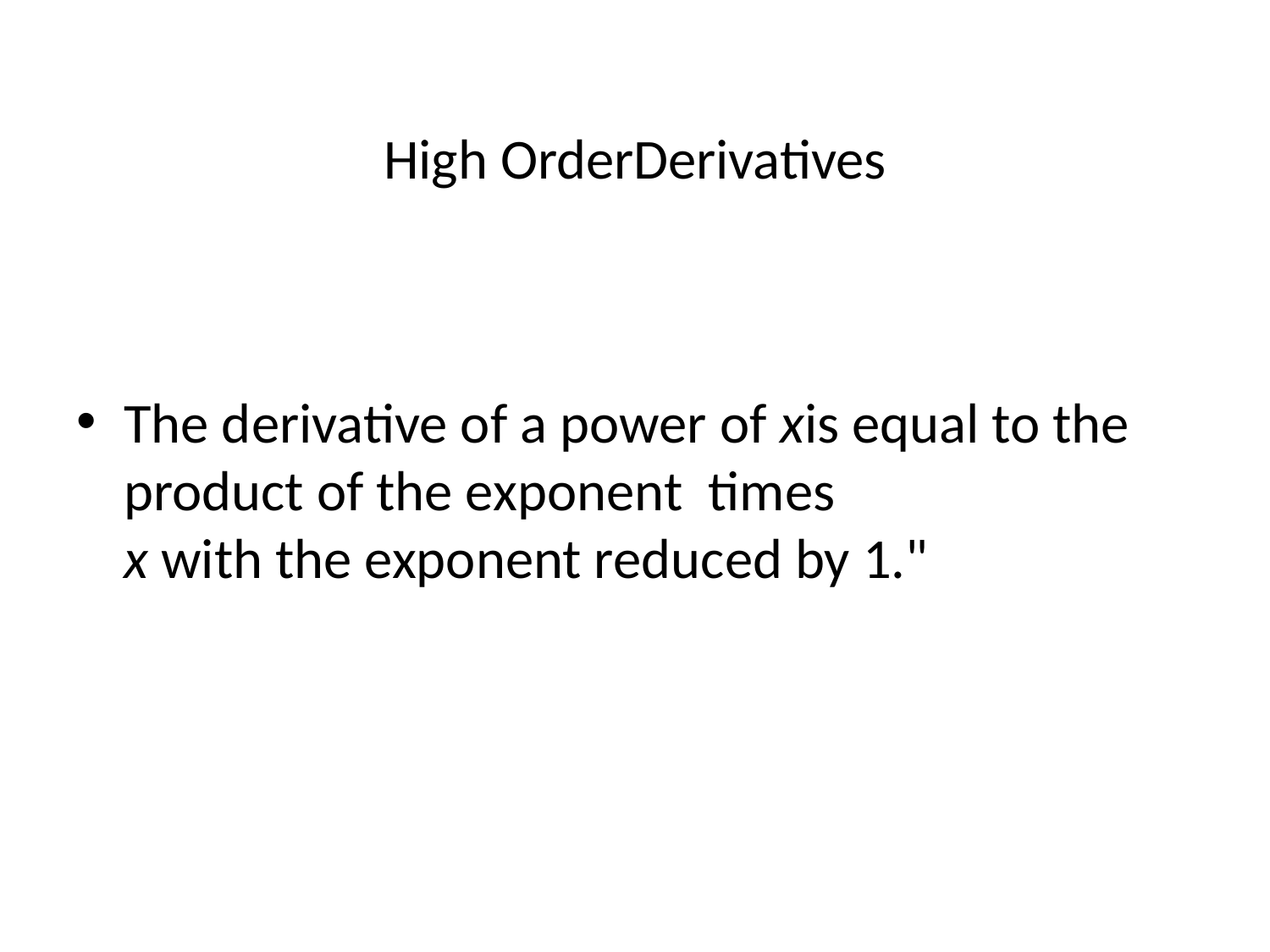

# High OrderDerivatives

The derivative of a power of xis equal to the product of the exponent  times
x with the exponent reduced by 1."